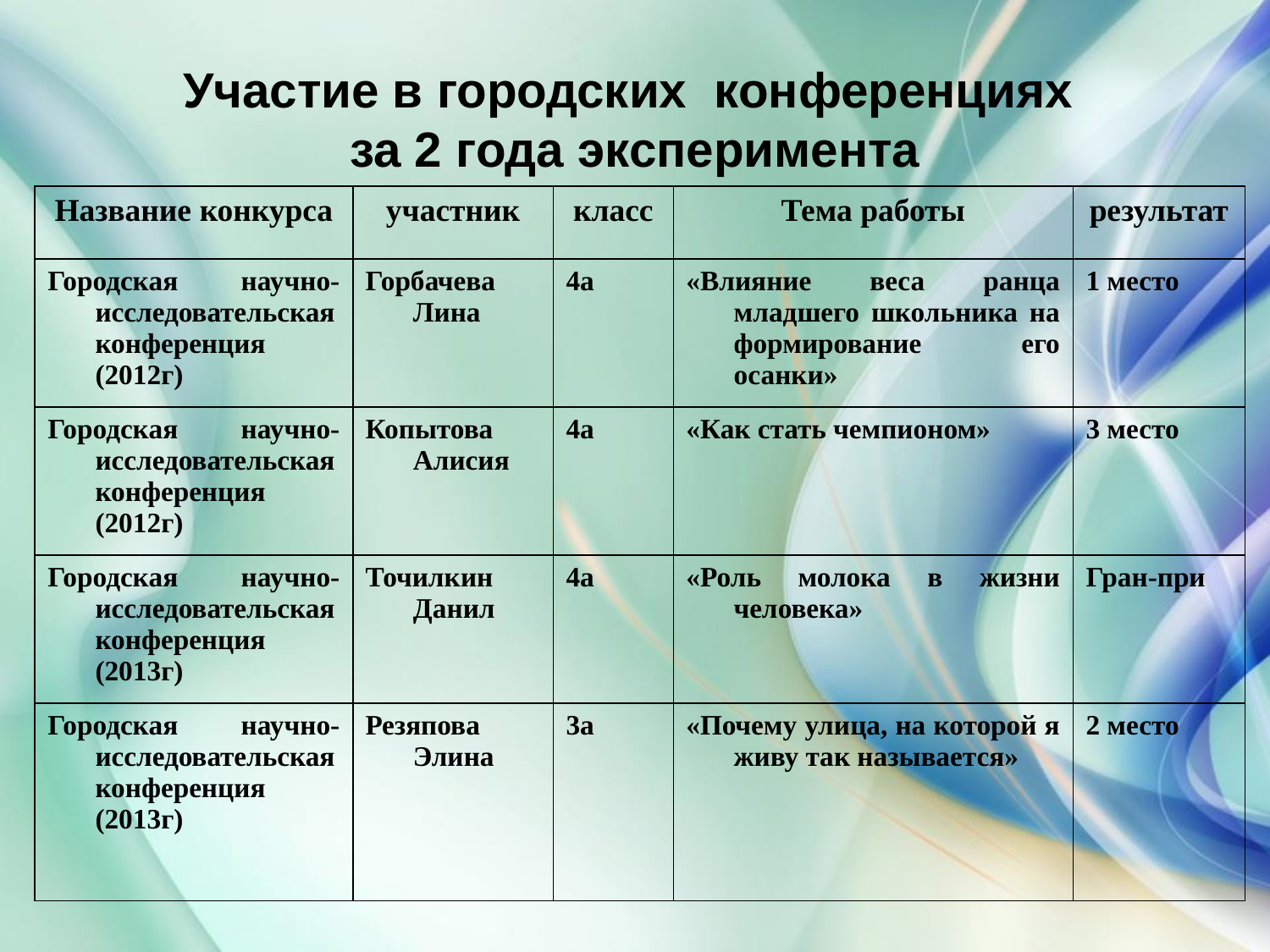

# Участие в городских  конференциях за 2 года эксперимента
| Название конкурса | участник | класс | Тема работы | результат |
| --- | --- | --- | --- | --- |
| Городская научно-исследовательская конференция (2012г) | Горбачева Лина | 4а | «Влияние веса ранца младшего школьника на формирование его осанки» | 1 место |
| Городская научно-исследовательская конференция (2012г) | Копытова Алисия | 4а | «Как стать чемпионом» | 3 место |
| Городская научно-исследовательская конференция (2013г) | Точилкин Данил | 4а | «Роль молока в жизни человека» | Гран-при |
| Городская научно-исследовательская конференция (2013г) | Резяпова Элина | 3а | «Почему улица, на которой я живу так называется» | 2 место |